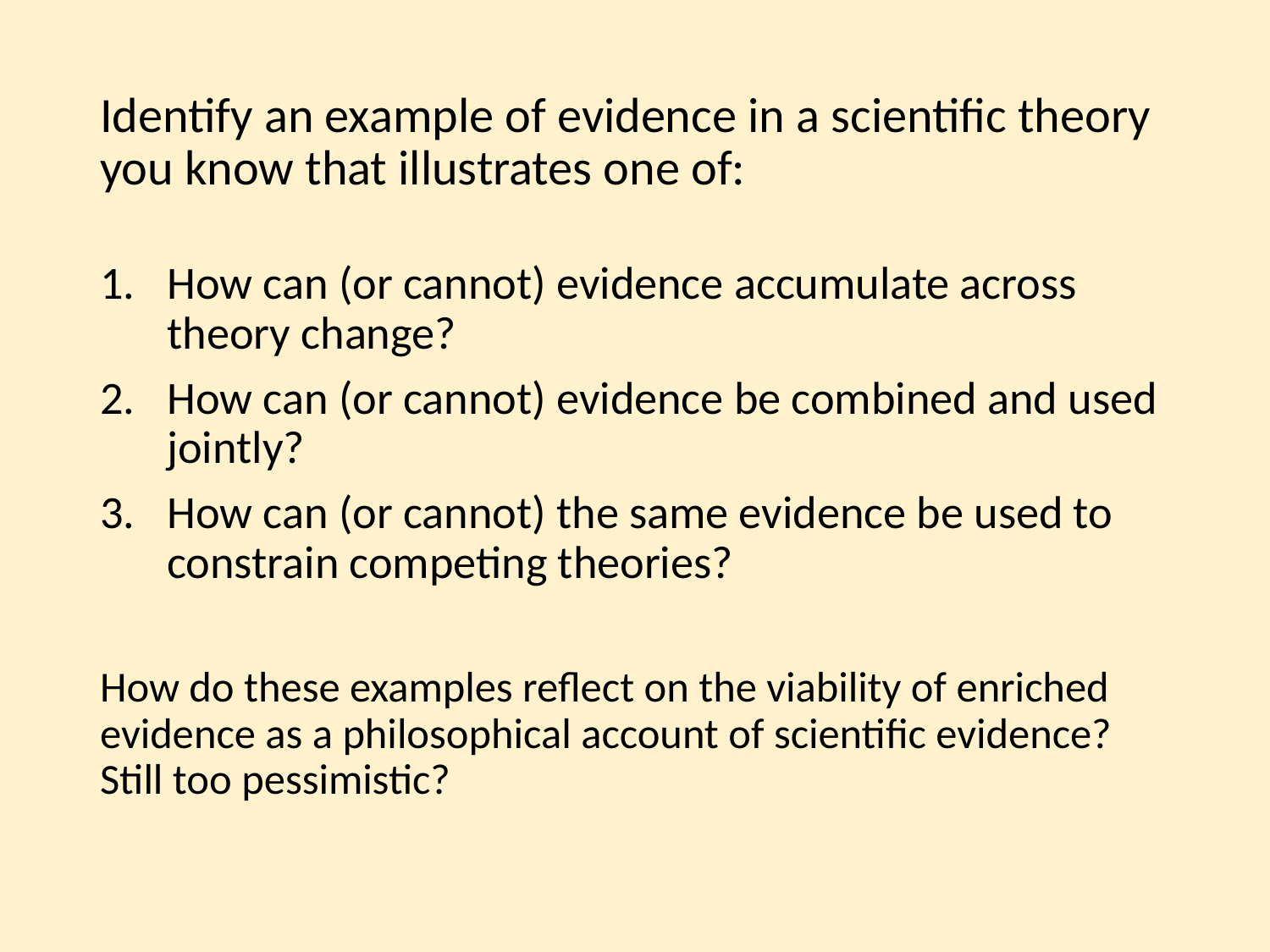

# Identify an example of evidence in a scientific theory you know that illustrates one of:
How can (or cannot) evidence accumulate across theory change?
How can (or cannot) evidence be combined and used jointly?
How can (or cannot) the same evidence be used to constrain competing theories?

How do these examples reflect on the viability of enriched evidence as a philosophical account of scientific evidence? Still too pessimistic?